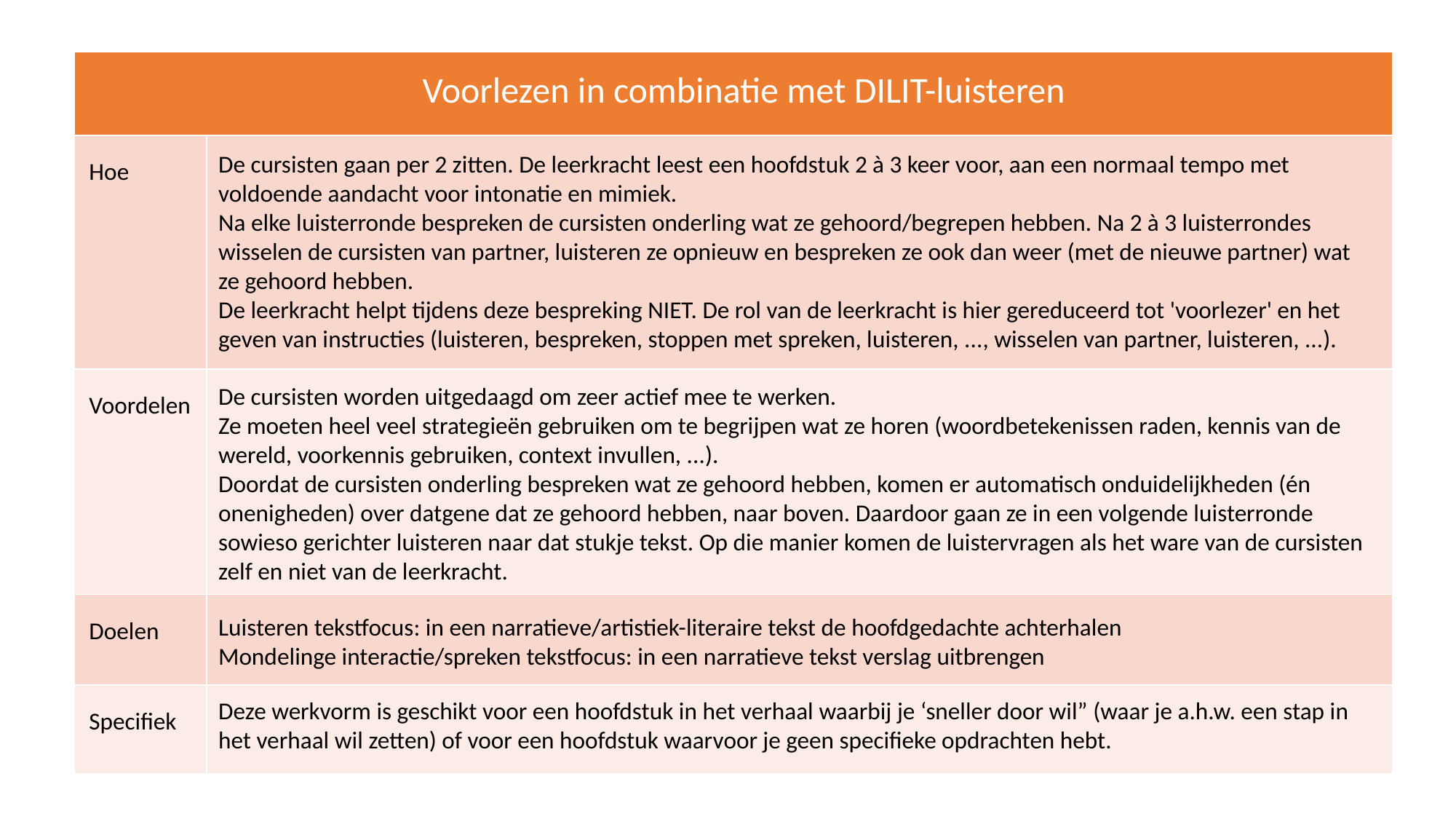

| Voorlezen in combinatie met DILIT-luisteren |  |
| --- | --- |
| Hoe |  |
| Voordelen |  |
| Doelen |  |
| Specifiek |  |
De cursisten gaan per 2 zitten. De leerkracht leest een hoofdstuk 2 à 3 keer voor, aan een normaal tempo met voldoende aandacht voor intonatie en mimiek.
Na elke luisterronde bespreken de cursisten onderling wat ze gehoord/begrepen hebben. Na 2 à 3 luisterrondes wisselen de cursisten van partner, luisteren ze opnieuw en bespreken ze ook dan weer (met de nieuwe partner) wat ze gehoord hebben.
De leerkracht helpt tijdens deze bespreking NIET. De rol van de leerkracht is hier gereduceerd tot 'voorlezer' en het geven van instructies (luisteren, bespreken, stoppen met spreken, luisteren, ..., wisselen van partner, luisteren, ...).
De cursisten worden uitgedaagd om zeer actief mee te werken.
Ze moeten heel veel strategieën gebruiken om te begrijpen wat ze horen (woordbetekenissen raden, kennis van de wereld, voorkennis gebruiken, context invullen, ...).
Doordat de cursisten onderling bespreken wat ze gehoord hebben, komen er automatisch onduidelijkheden (én onenigheden) over datgene dat ze gehoord hebben, naar boven. Daardoor gaan ze in een volgende luisterronde sowieso gerichter luisteren naar dat stukje tekst. Op die manier komen de luistervragen als het ware van de cursisten zelf en niet van de leerkracht.
Luisteren tekstfocus: in een narratieve/artistiek-literaire tekst de hoofdgedachte achterhalen
Mondelinge interactie/spreken tekstfocus: in een narratieve tekst verslag uitbrengen
Deze werkvorm is geschikt voor een hoofdstuk in het verhaal waarbij je ‘sneller door wil” (waar je a.h.w. een stap in het verhaal wil zetten) of voor een hoofdstuk waarvoor je geen specifieke opdrachten hebt.